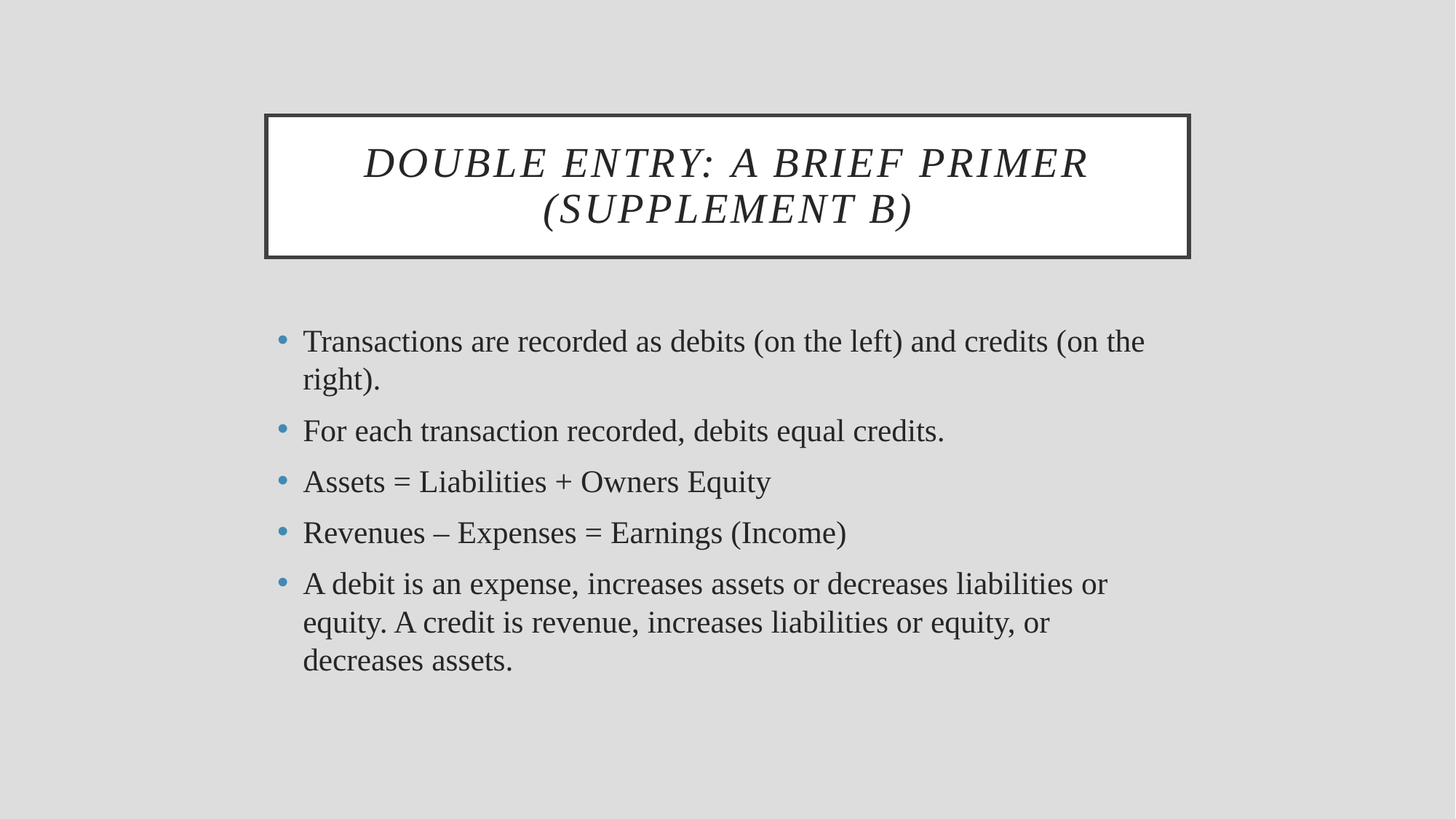

# Double entry: a brief primer (supplement b)
Transactions are recorded as debits (on the left) and credits (on the right).
For each transaction recorded, debits equal credits.
Assets = Liabilities + Owners Equity
Revenues – Expenses = Earnings (Income)
A debit is an expense, increases assets or decreases liabilities or equity. A credit is revenue, increases liabilities or equity, or decreases assets.